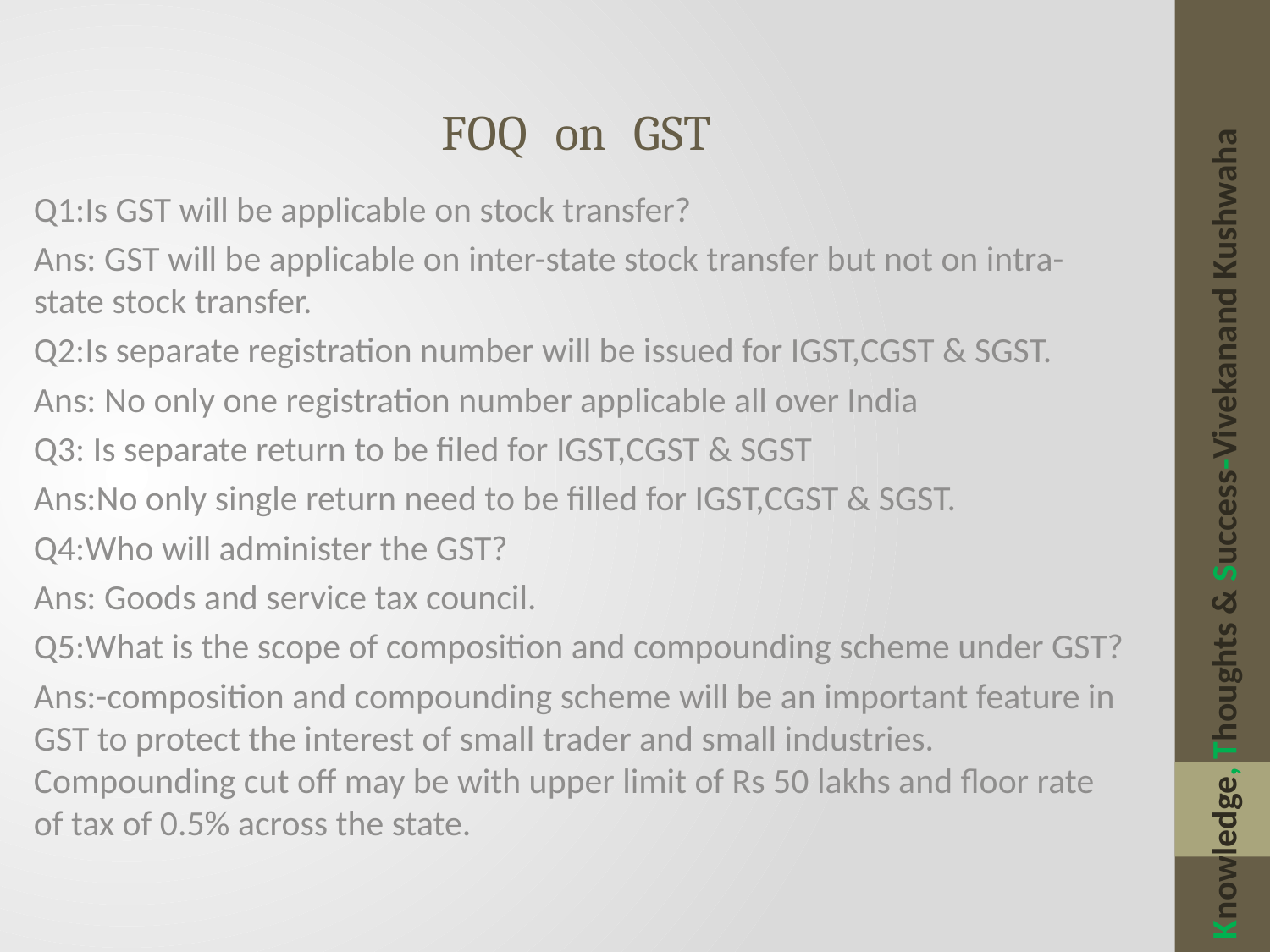

# FOQ on GST
Q1:Is GST will be applicable on stock transfer?
Ans: GST will be applicable on inter-state stock transfer but not on intra-state stock transfer.
Q2:Is separate registration number will be issued for IGST,CGST & SGST.
Ans: No only one registration number applicable all over India
Q3: Is separate return to be filed for IGST,CGST & SGST
Ans:No only single return need to be filled for IGST,CGST & SGST.
Q4:Who will administer the GST?
Ans: Goods and service tax council.
Q5:What is the scope of composition and compounding scheme under GST?
Ans:-composition and compounding scheme will be an important feature in GST to protect the interest of small trader and small industries. Compounding cut off may be with upper limit of Rs 50 lakhs and floor rate of tax of 0.5% across the state.
Knowledge, Thoughts & Success-Vivekanand Kushwaha